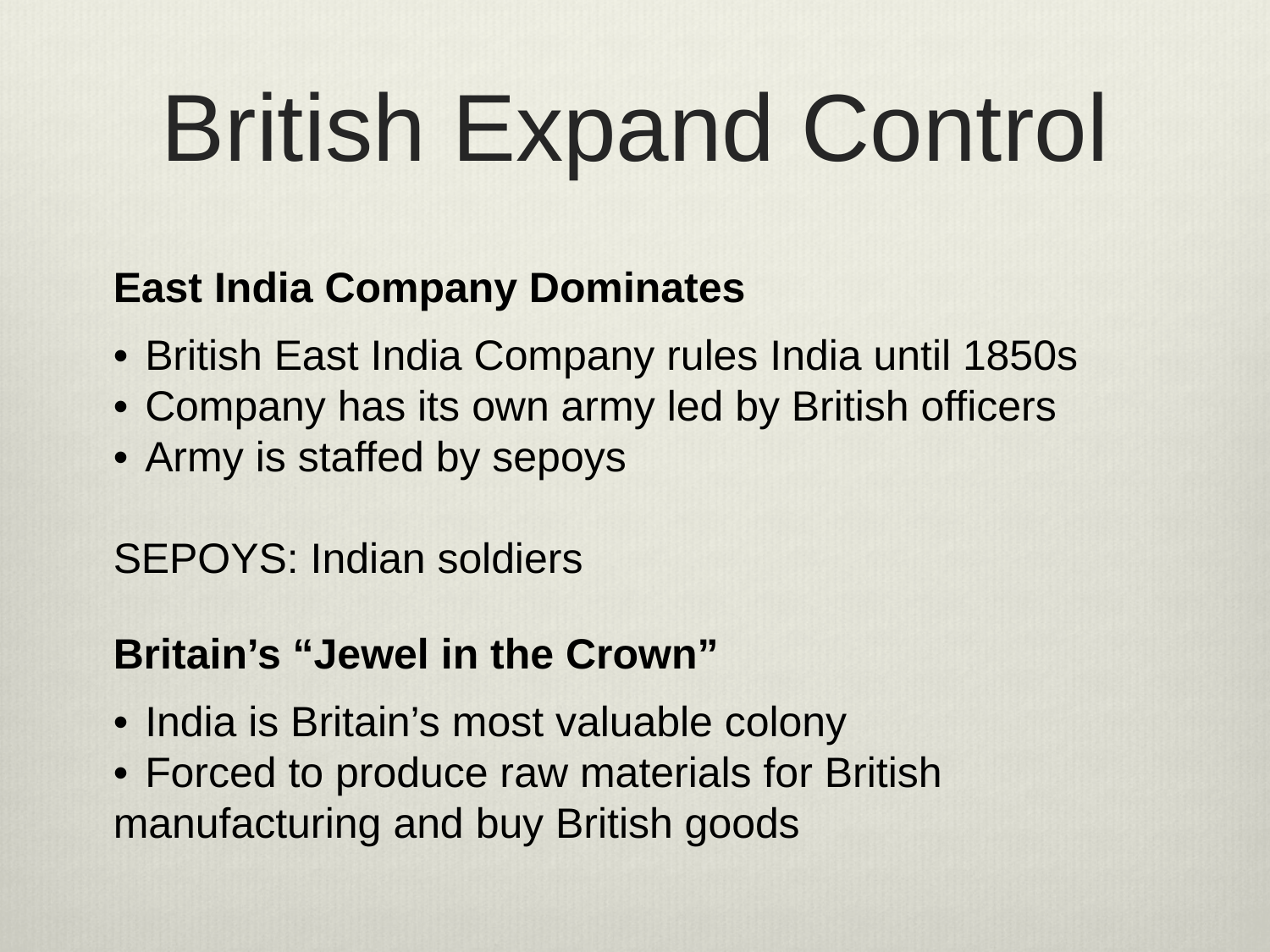

# British Expand Control
East India Company Dominates

•	British East India Company rules India until 1850s
•	Company has its own army led by British officers
•	Army is staffed by sepoys

SEPOYS: Indian soldiers
Britain’s “Jewel in the Crown”

•	India is Britain’s most valuable colony
•	Forced to produce raw materials for British manufacturing and buy British goods